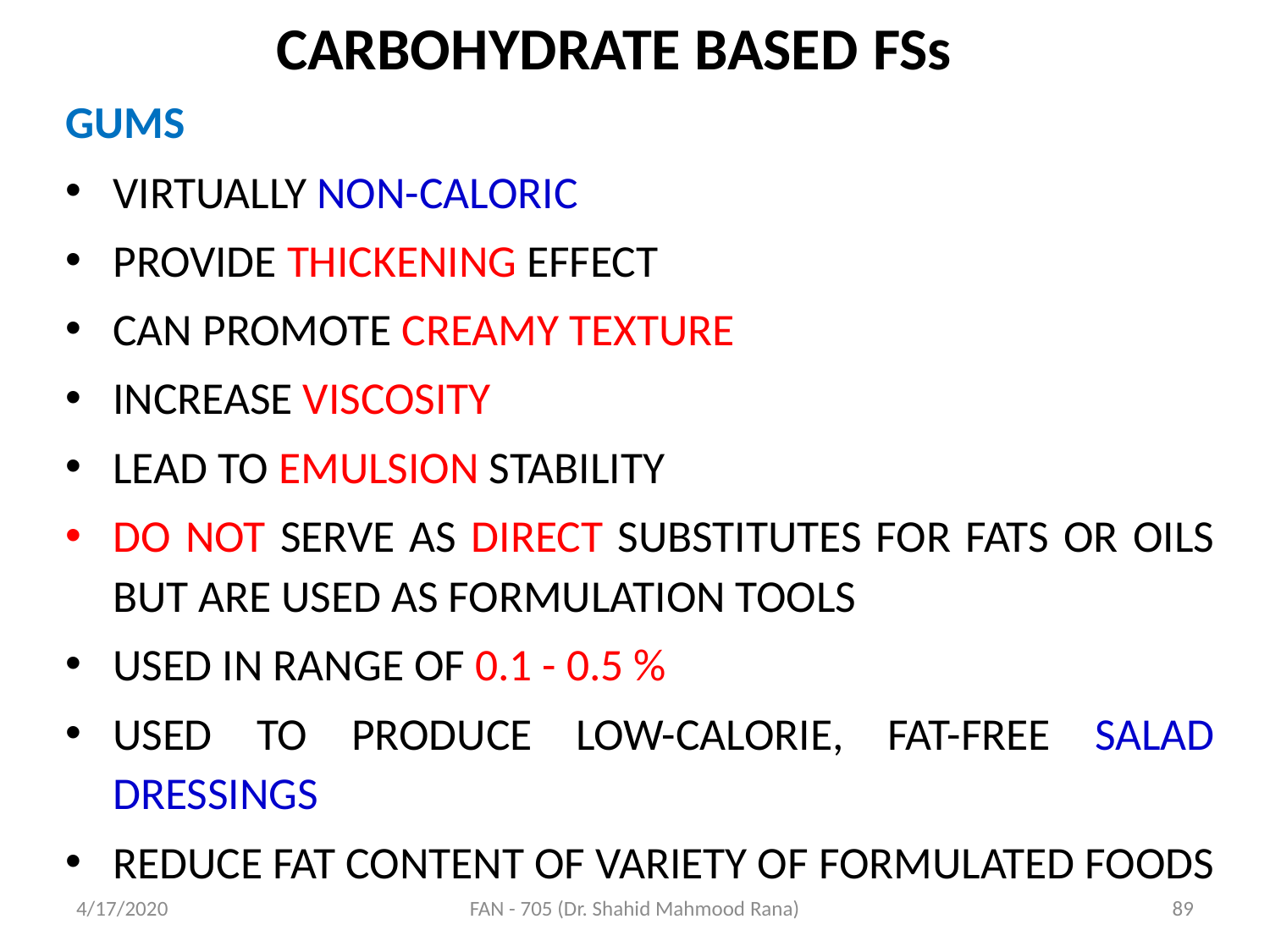

# CARBOHYDRATE BASED FSs
GUMS
VIRTUALLY NON-CALORIC
PROVIDE THICKENING EFFECT
CAN PROMOTE CREAMY TEXTURE
INCREASE VISCOSITY
LEAD TO EMULSION STABILITY
DO NOT SERVE AS DIRECT SUBSTITUTES FOR FATS OR OILS BUT ARE USED AS FORMULATION TOOLS
USED IN RANGE OF 0.1 - 0.5 %
USED TO PRODUCE LOW-CALORIE, FAT-FREE SALAD DRESSINGS
REDUCE FAT CONTENT OF VARIETY OF FORMULATED FOODS
4/17/2020
FAN - 705 (Dr. Shahid Mahmood Rana)
89